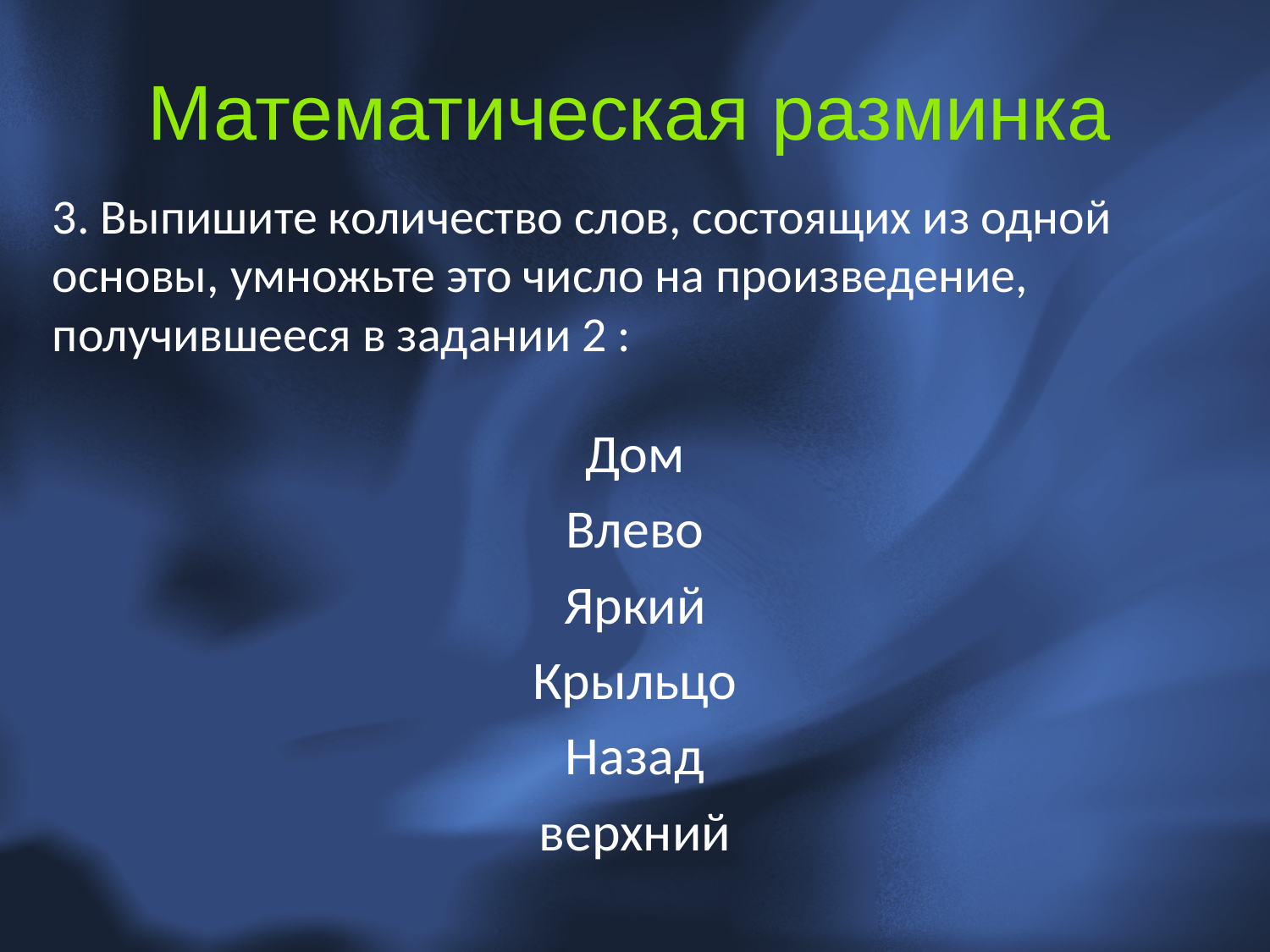

# Математическая разминка
3. Выпишите количество слов, состоящих из одной основы, умножьте это число на произведение, получившееся в задании 2 :

Дом
Влево
Яркий
Крыльцо
Назад
верхний